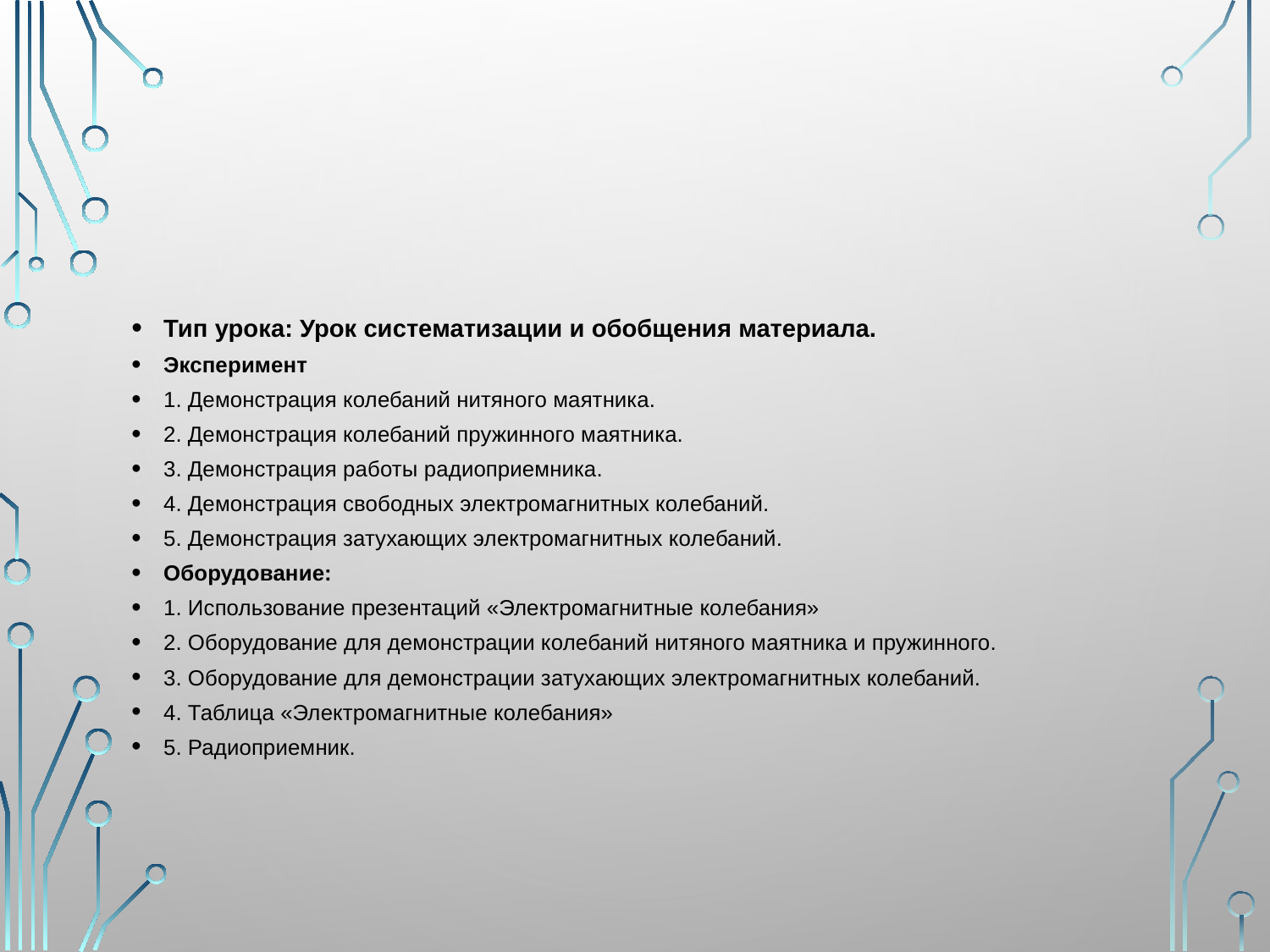

#
Тип урока: Урок систематизации и обобщения материала.
Эксперимент
1. Демонстрация колебаний нитяного маятника.
2. Демонстрация колебаний пружинного маятника.
3. Демонстрация работы радиоприемника.
4. Демонстрация свободных электромагнитных колебаний.
5. Демонстрация затухающих электромагнитных колебаний.
Оборудование:
1. Использование презентаций «Электромагнитные колебания»
2. Оборудование для демонстрации колебаний нитяного маятника и пружинного.
3. Оборудование для демонстрации затухающих электромагнитных колебаний.
4. Таблица «Электромагнитные колебания»
5. Радиоприемник.